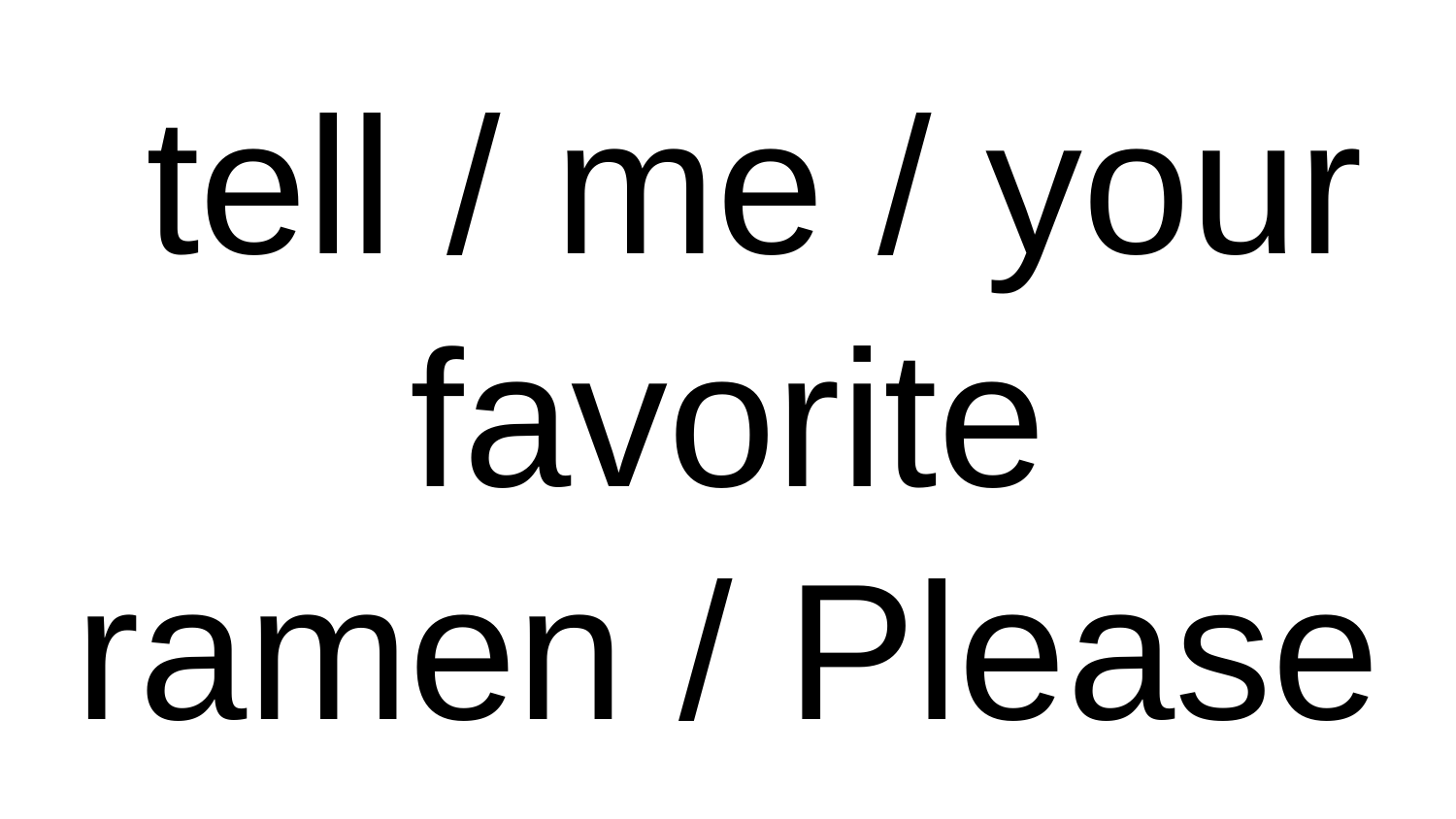

# tell / me / your favorite ramen / Please